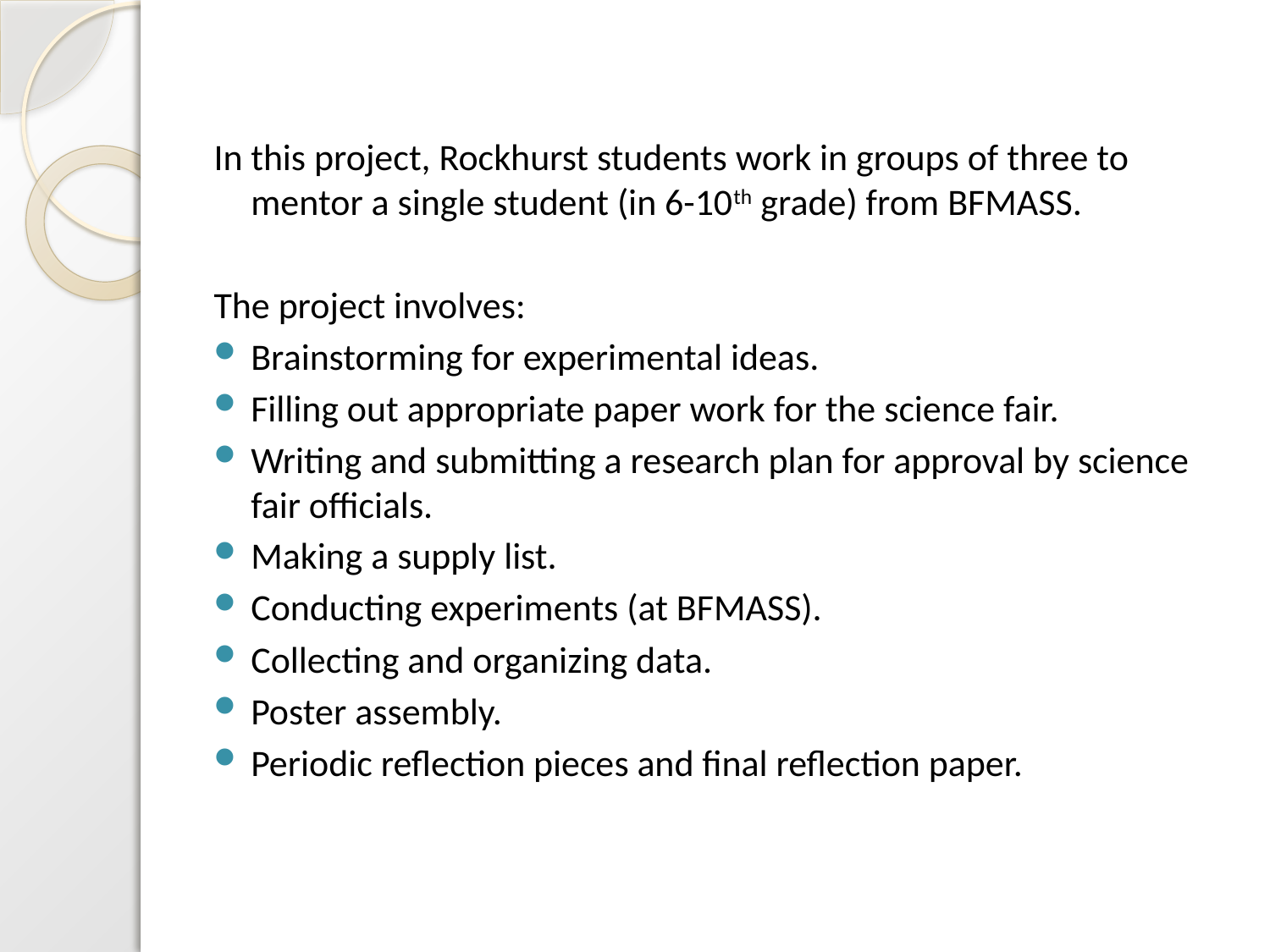

In this project, Rockhurst students work in groups of three to mentor a single student (in 6-10th grade) from BFMASS.

The project involves:
Brainstorming for experimental ideas.
Filling out appropriate paper work for the science fair.
Writing and submitting a research plan for approval by science fair officials.
Making a supply list.
Conducting experiments (at BFMASS).
Collecting and organizing data.
Poster assembly.
Periodic reflection pieces and final reflection paper.